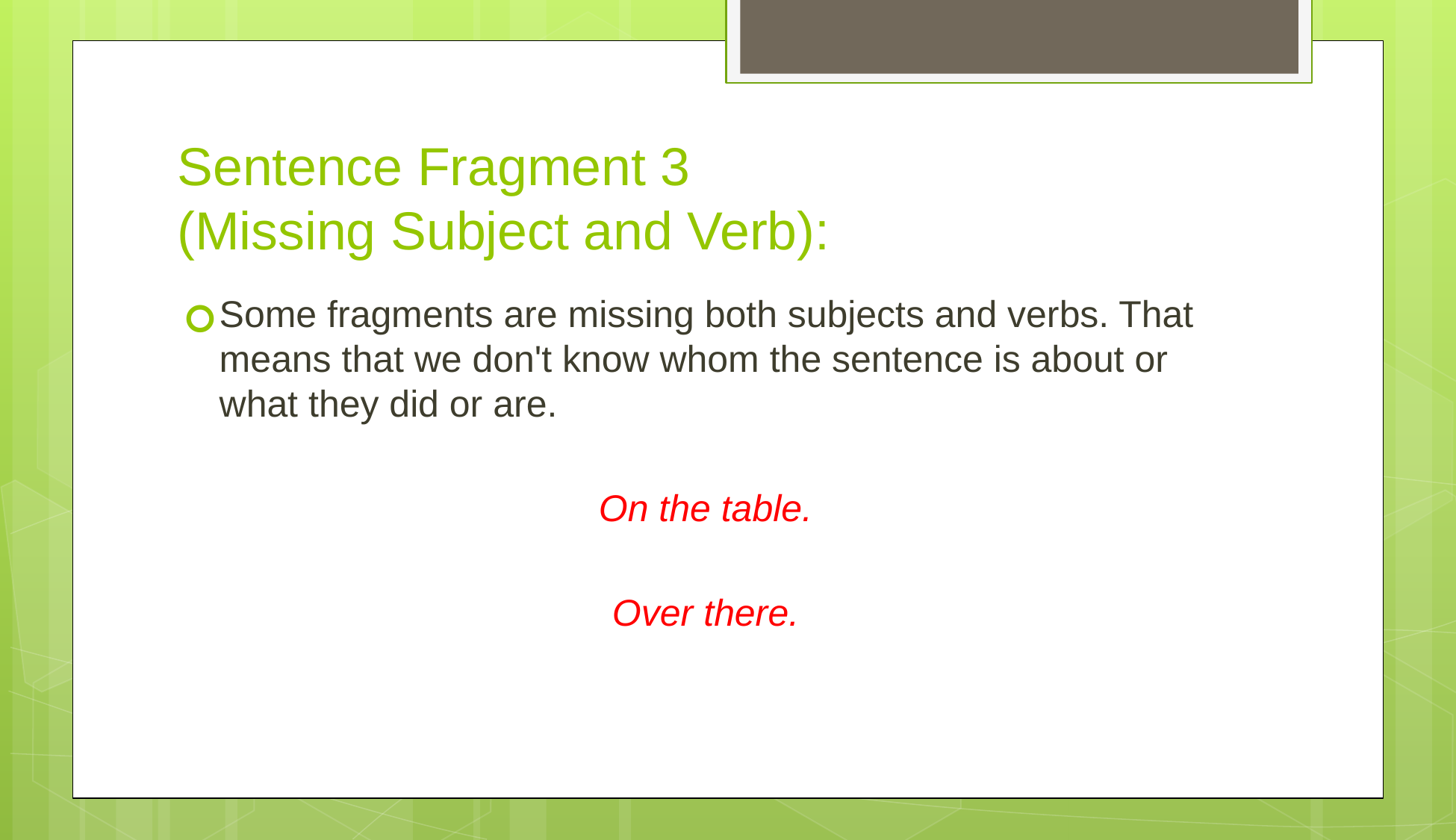

# Sentence Fragment 3 (Missing Subject and Verb):
Some fragments are missing both subjects and verbs. That means that we don't know whom the sentence is about or what they did or are.

On the table.

Over there.